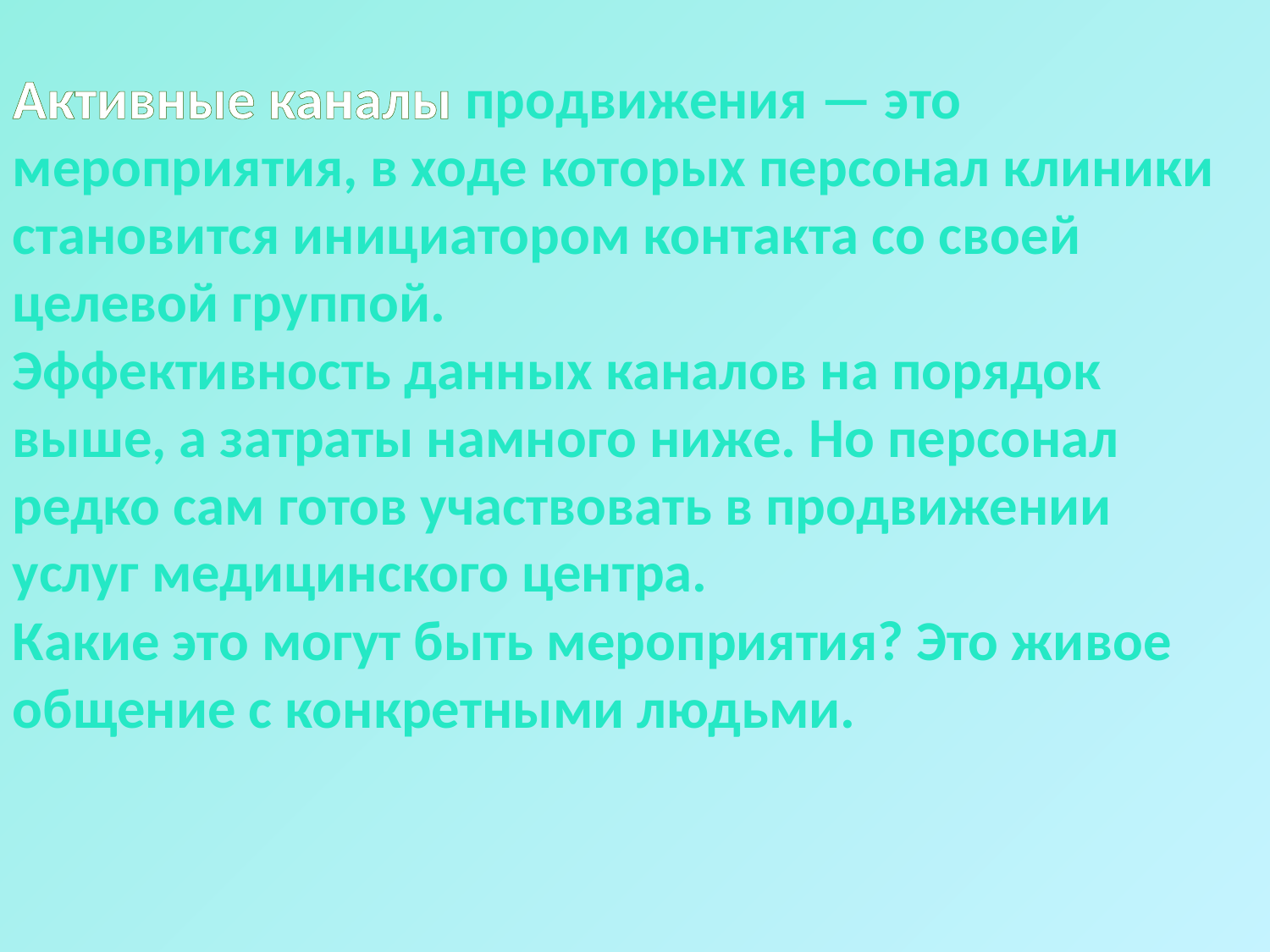

Активные каналы продвижения — это мероприятия, в ходе которых персонал клиники становится инициатором контакта со своей целевой группой.
Эффективность данных каналов на порядок выше, а затраты намного ниже. Но персонал редко сам готов участвовать в продвижении услуг медицинского центра.
Какие это могут быть мероприятия? Это живое общение с конкретными людьми.